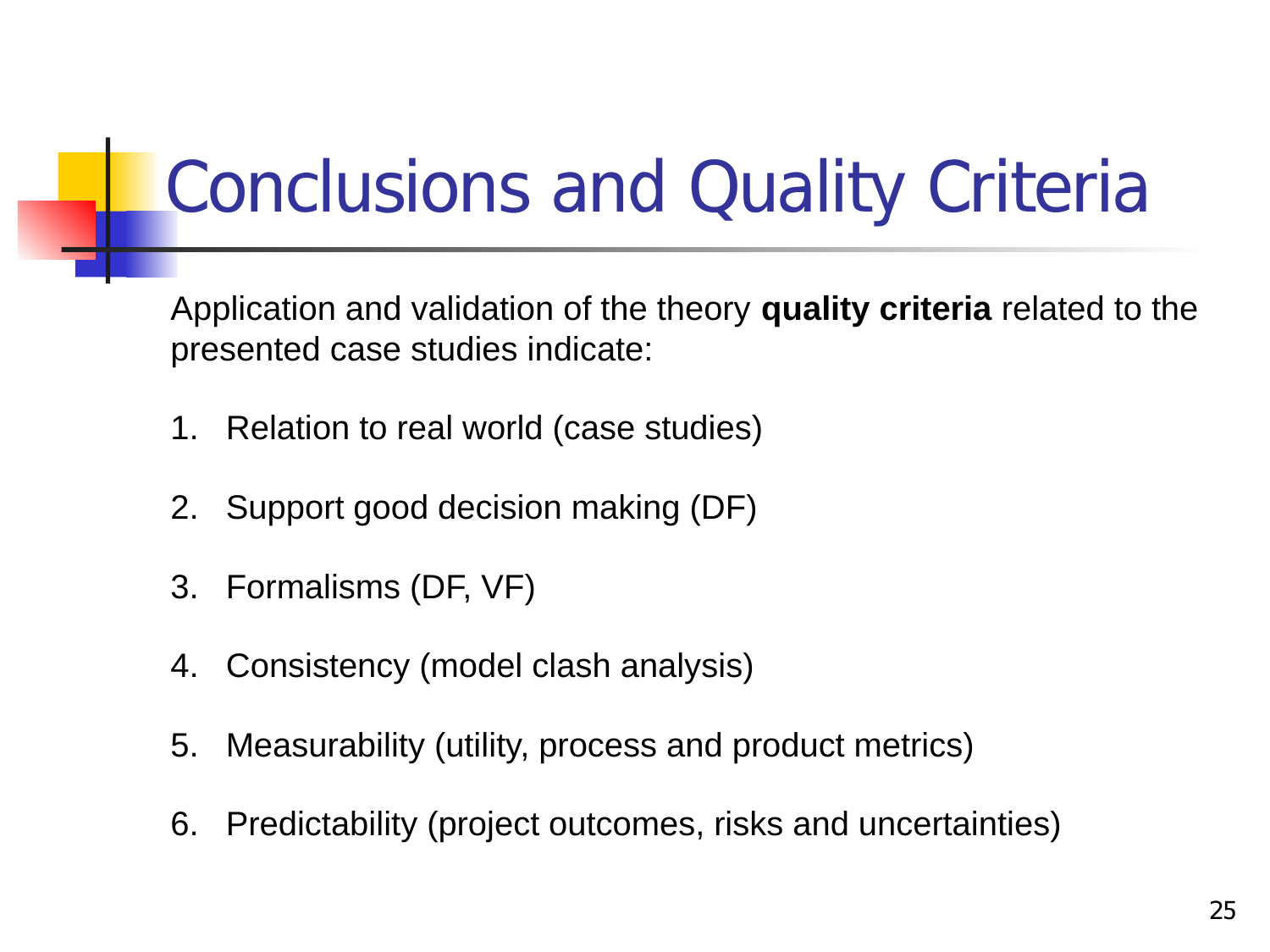

Conclusions and Quality Criteria
Application and validation of the theory quality criteria related to the presented case studies indicate:
Relation to real world (case studies)
Support good decision making (DF)
Formalisms (DF, VF)
Consistency (model clash analysis)
Measurability (utility, process and product metrics)
Predictability (project outcomes, risks and uncertainties)
25